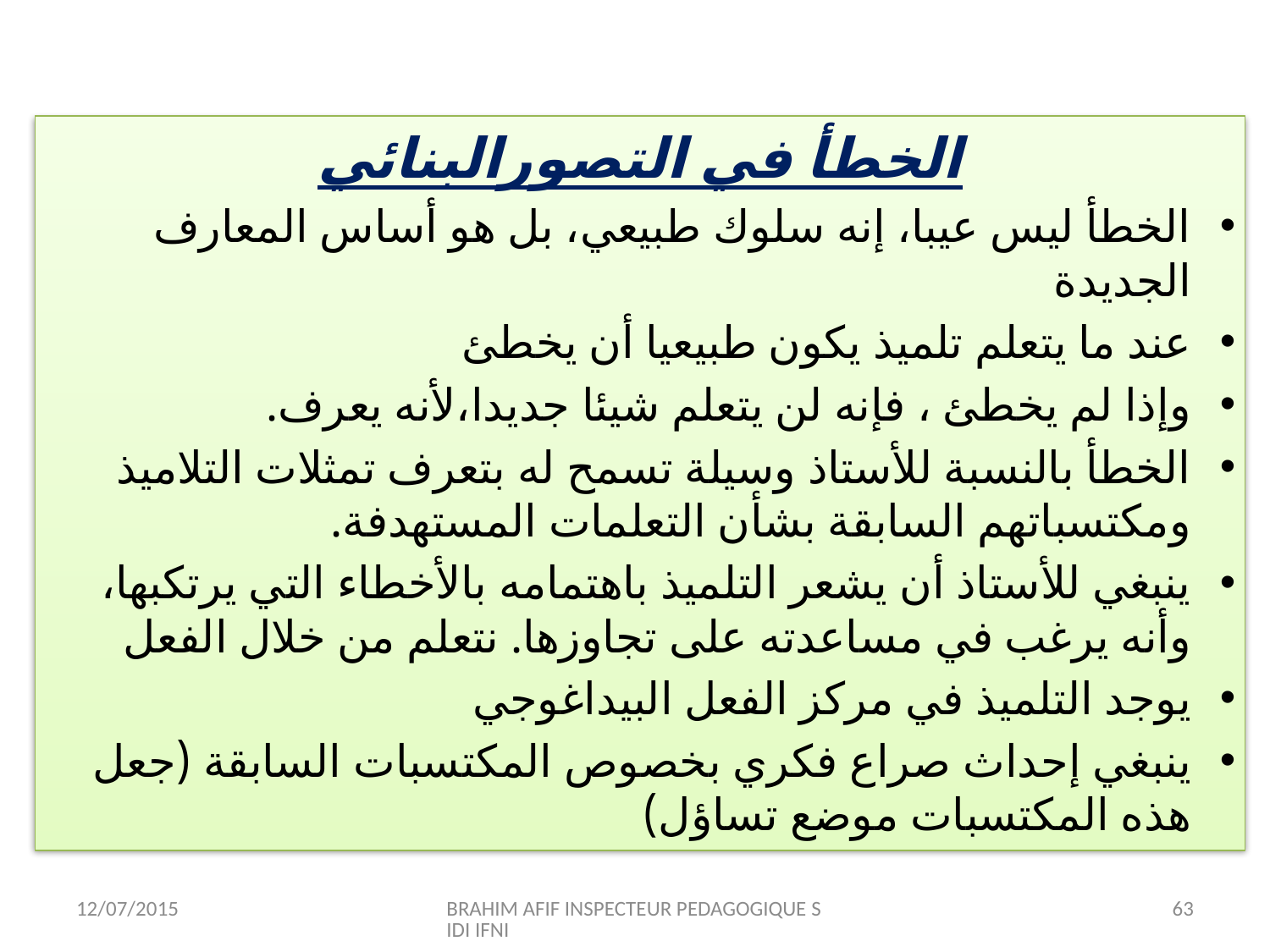

الخطأ في التصورالبنائي
الخطأ ليس عيبا، إنه سلوك طبيعي، بل هو أساس المعارف الجديدة
عند ما يتعلم تلميذ يكون طبيعيا أن يخطئ
وإذا لم يخطئ ، فإنه لن يتعلم شيئا جديدا،لأنه يعرف.
الخطأ بالنسبة للأستاذ وسيلة تسمح له بتعرف تمثلات التلاميذ ومكتسباتهم السابقة بشأن التعلمات المستهدفة.
ينبغي للأستاذ أن يشعر التلميذ باهتمامه بالأخطاء التي يرتكبها، وأنه يرغب في مساعدته على تجاوزها. نتعلم من خلال الفعل
يوجد التلميذ في مركز الفعل البيداغوجي
ينبغي إحداث صراع فكري بخصوص المكتسبات السابقة (جعل هذه المكتسبات موضع تساؤل)

12/07/2015
BRAHIM AFIF INSPECTEUR PEDAGOGIQUE SIDI IFNI
63